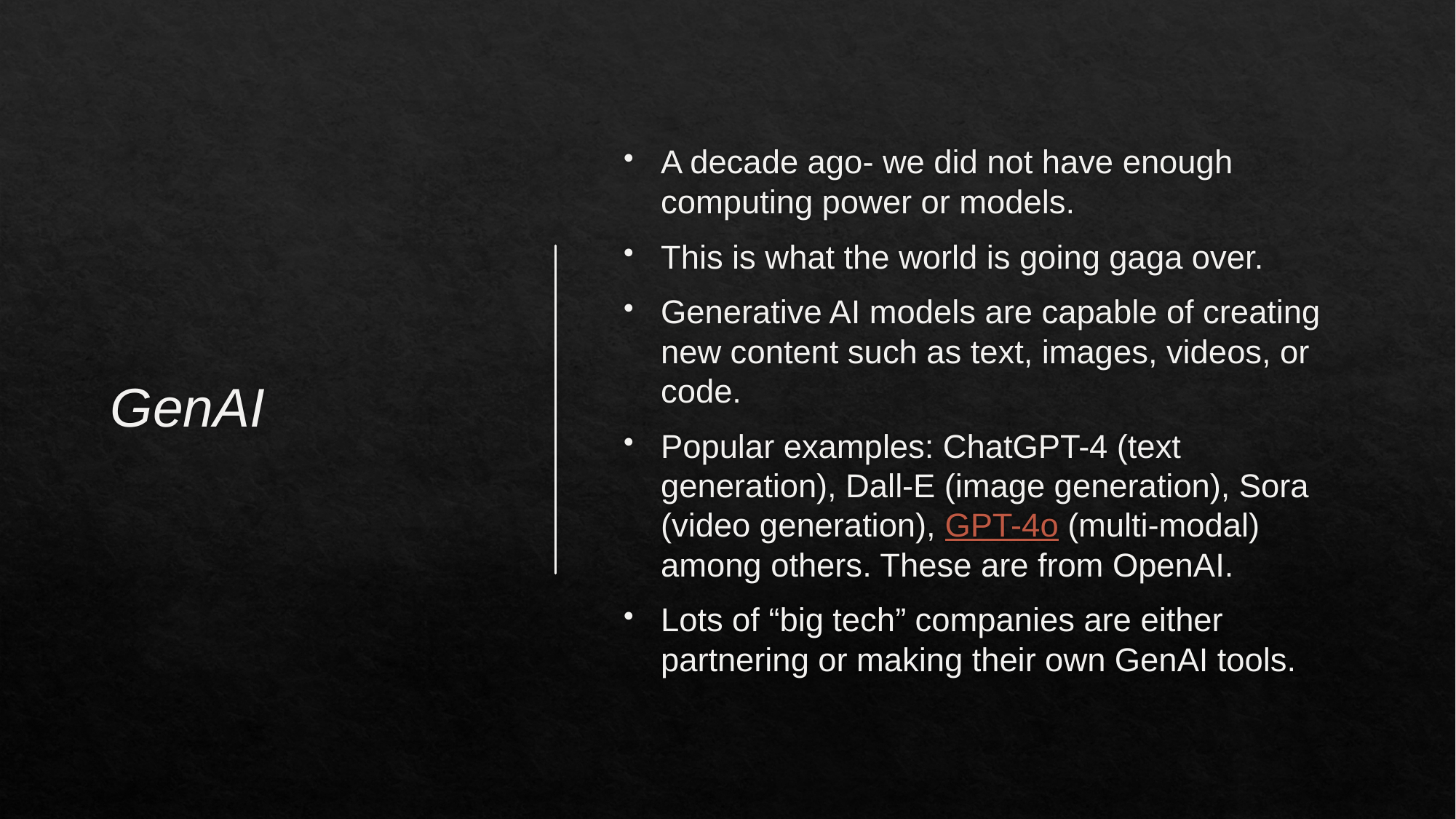

# GenAI
A decade ago- we did not have enough computing power or models.
This is what the world is going gaga over.
Generative AI models are capable of creating new content such as text, images, videos, or code.
Popular examples: ChatGPT-4 (text generation), Dall-E (image generation), Sora (video generation), GPT-4o (multi-modal) among others. These are from OpenAI.
Lots of “big tech” companies are either partnering or making their own GenAI tools.